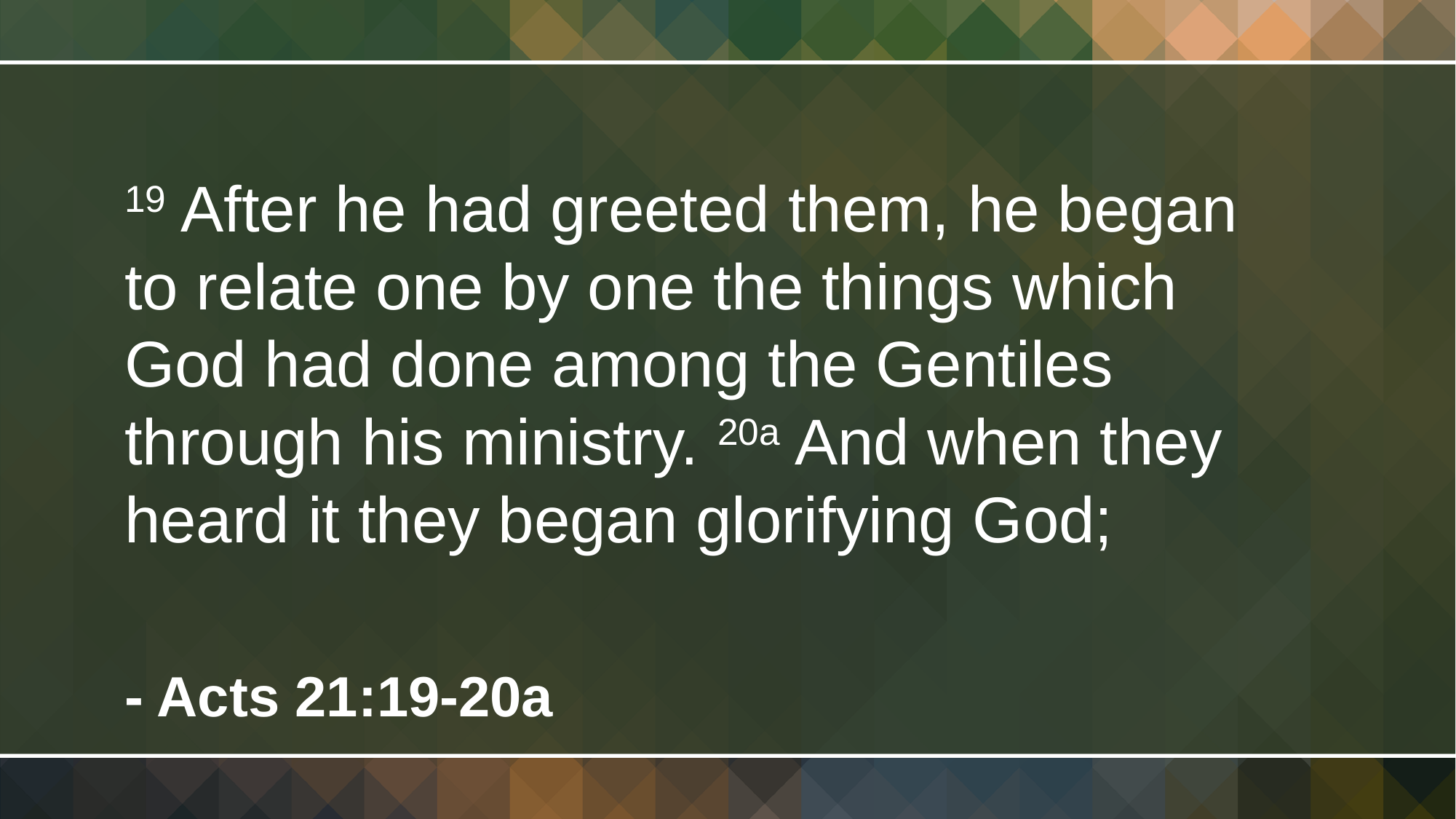

19 After he had greeted them, he began to relate one by one the things which God had done among the Gentiles through his ministry. 20a And when they heard it they began glorifying God;
- Acts 21:19-20a